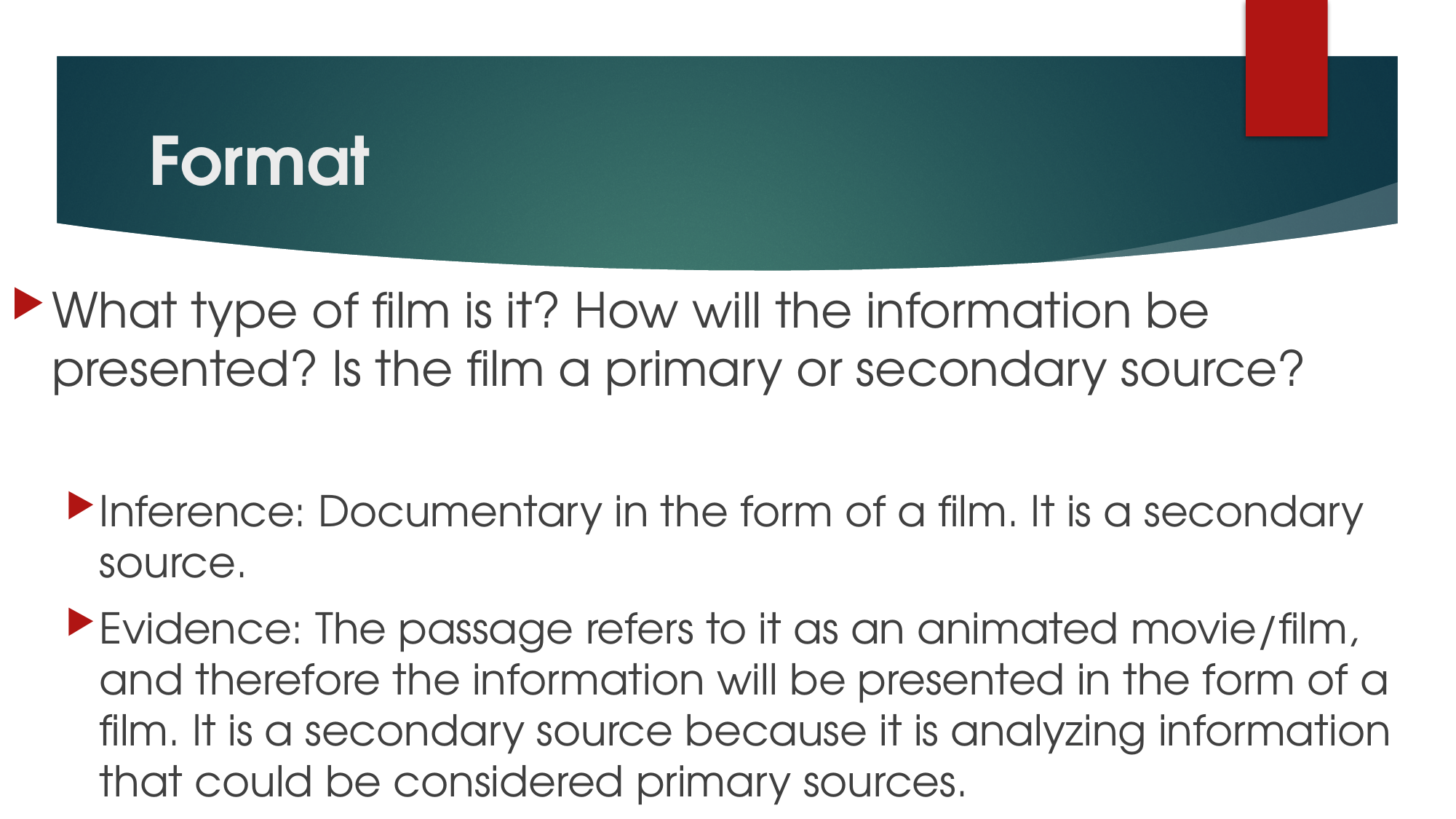

# Format
What type of film is it? How will the information be presented? Is the film a primary or secondary source?

Inference: Documentary in the form of a film. It is a secondary source.
Evidence: The passage refers to it as an animated movie/film, and therefore the information will be presented in the form of a film. It is a secondary source because it is analyzing information that could be considered primary sources.